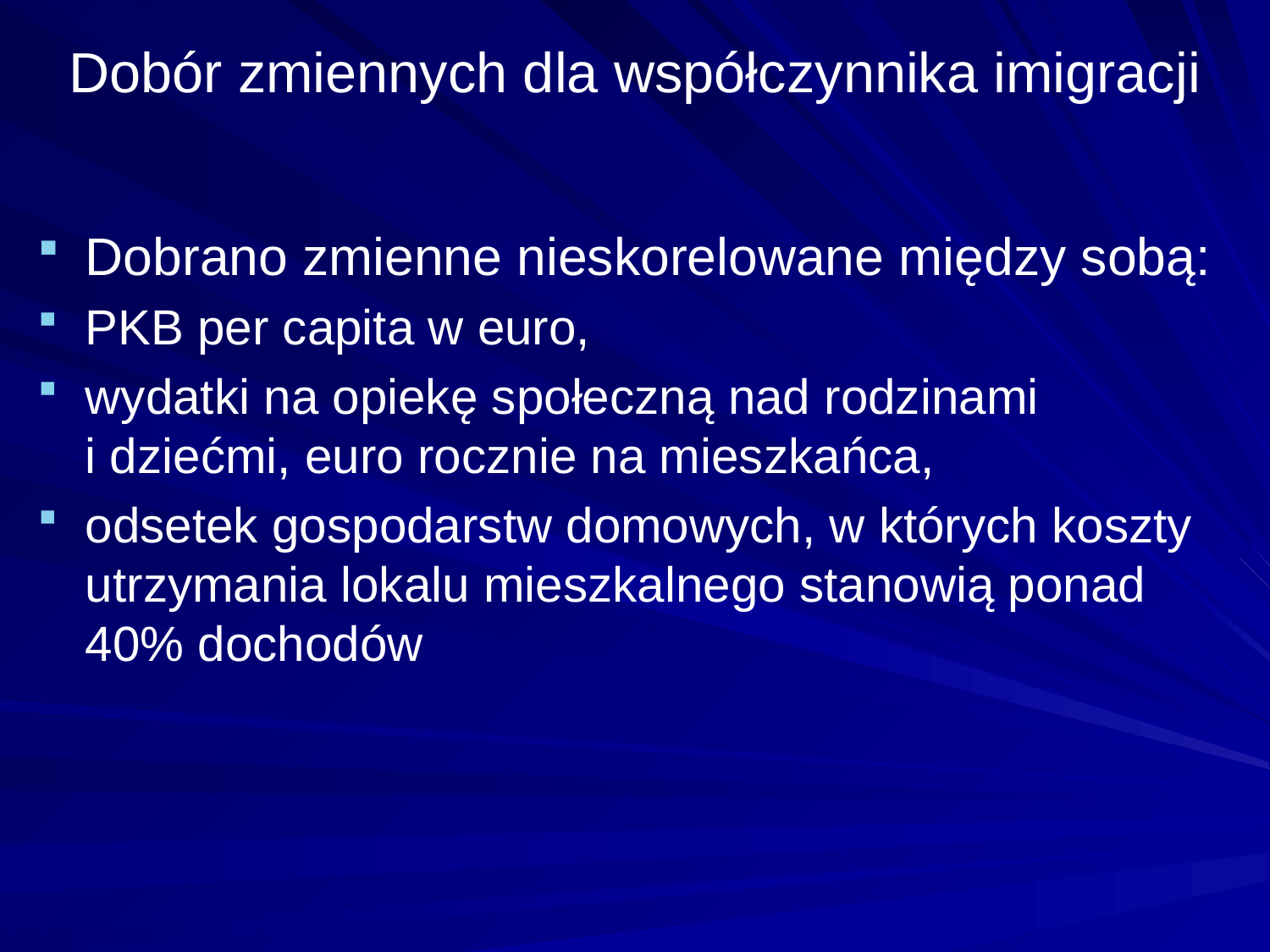

# Dobór zmiennych dla współczynnika imigracji
Dobrano zmienne nieskorelowane między sobą:
PKB per capita w euro,
wydatki na opiekę społeczną nad rodzinami i dziećmi, euro rocznie na mieszkańca,
odsetek gospodarstw domowych, w których koszty utrzymania lokalu mieszkalnego stanowią ponad 40% dochodów